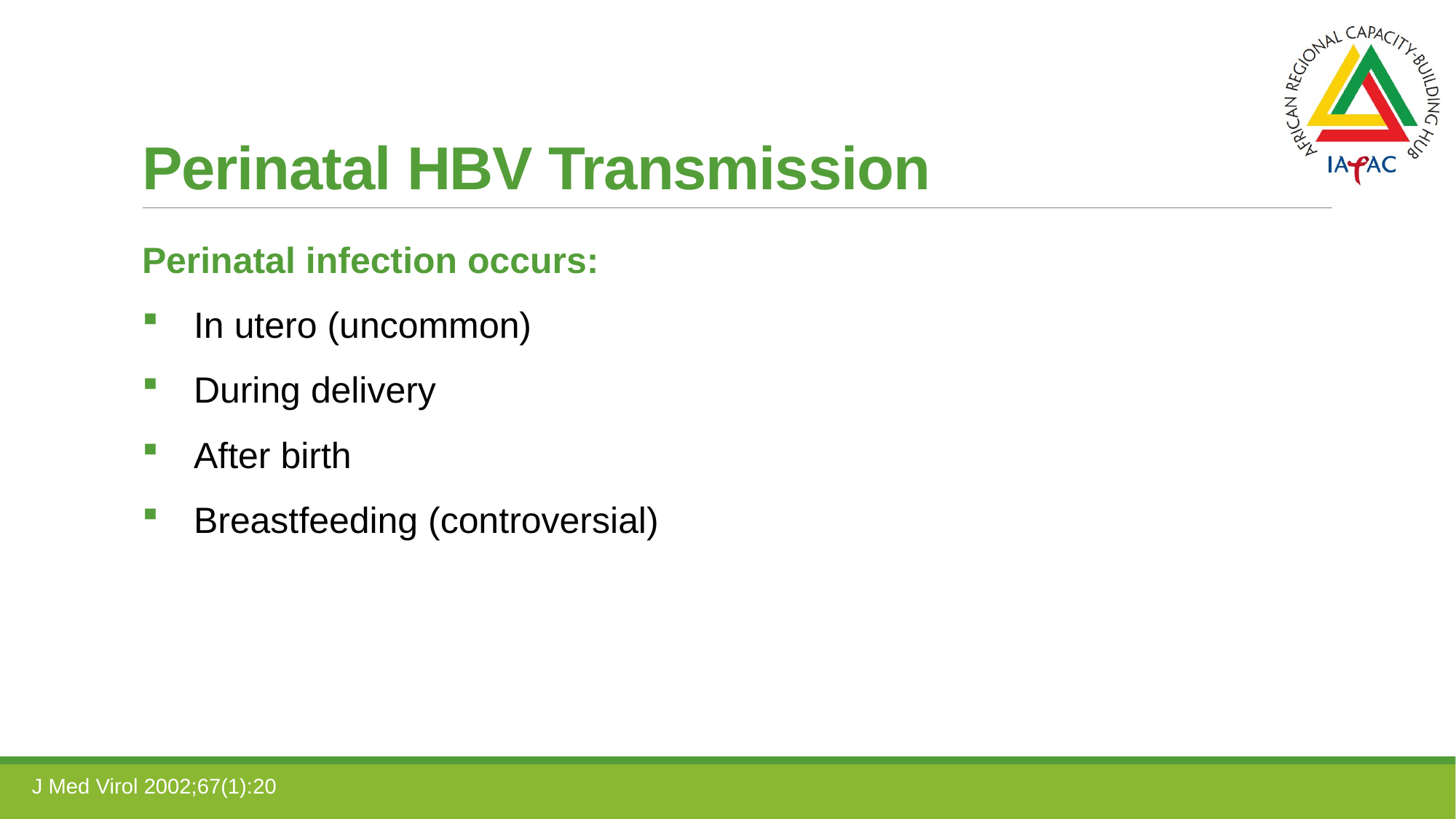

# Perinatal HBV Transmission
Perinatal infection occurs:
 In utero (uncommon)
 During delivery
 After birth
 Breastfeeding (controversial)

J Med Virol 2002;67(1):20